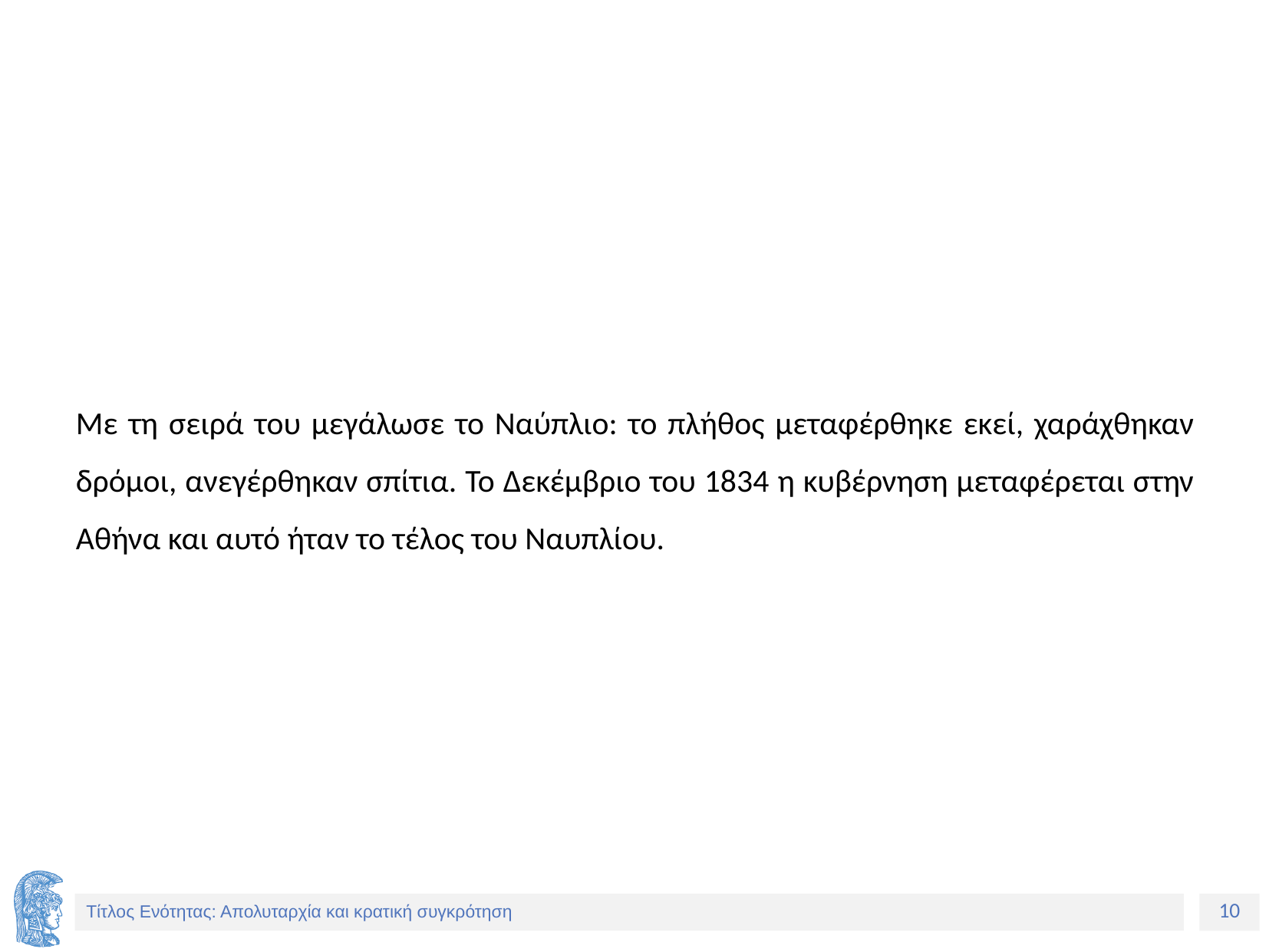

Με τη σειρά του μεγάλωσε το Ναύπλιο: το πλήθος μεταφέρθηκε εκεί, χαράχθηκαν δρόμοι, ανεγέρθηκαν σπίτια. Το Δεκέμβριο του 1834 η κυβέρνηση μεταφέρεται στην Αθήνα και αυτό ήταν το τέλος του Ναυπλίου.